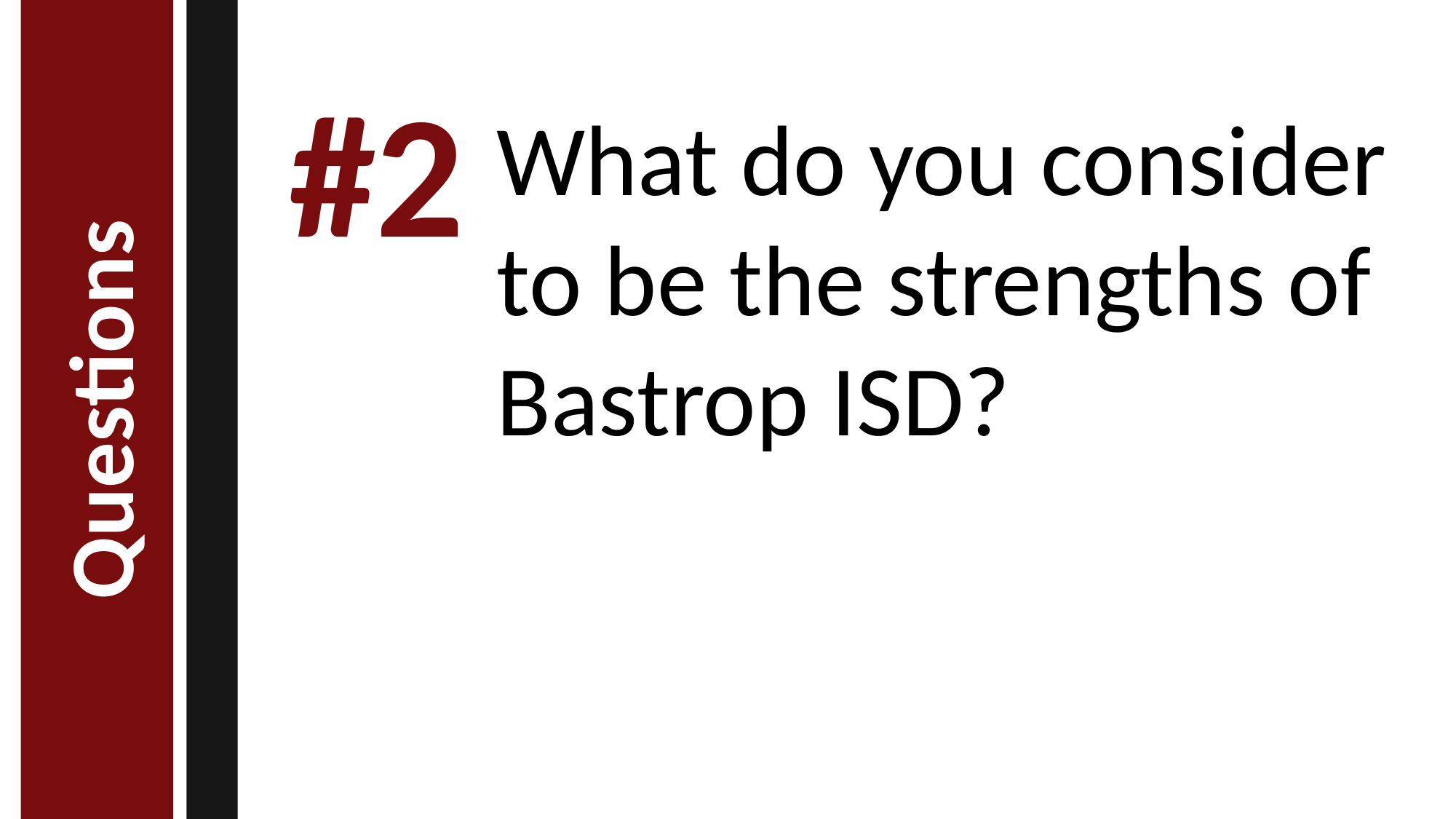

Questions

#2

What do you consider to be the strengths of Bastrop ISD?